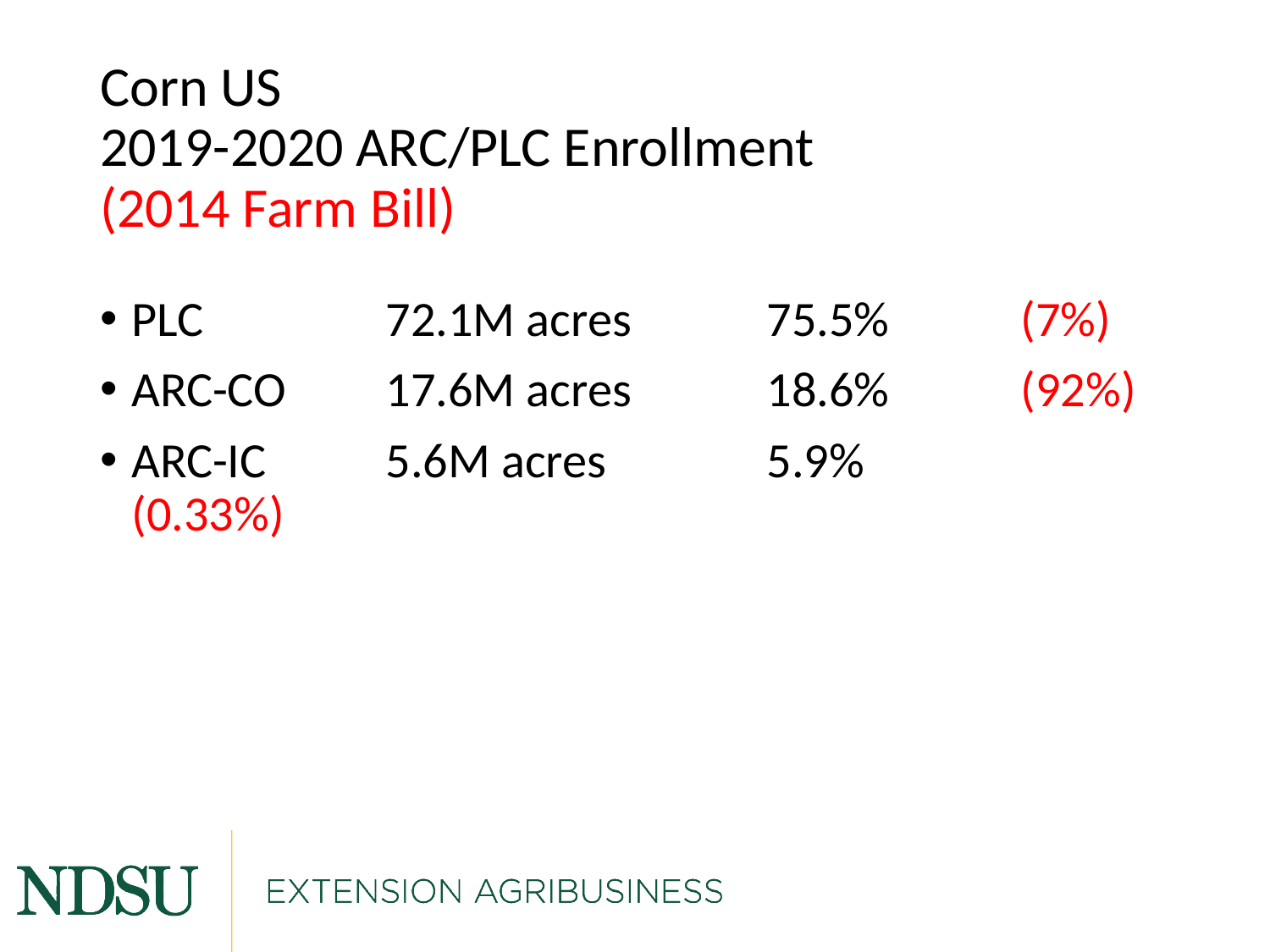

# Corn US 2019-2020 ARC/PLC Enrollment (2014 Farm Bill)
PLC 		72.1M acres 	75.5%		(7%)
ARC-CO 	17.6M acres 	18.6%		(92%)
ARC-IC 	5.6M acres 		5.9%		(0.33%)